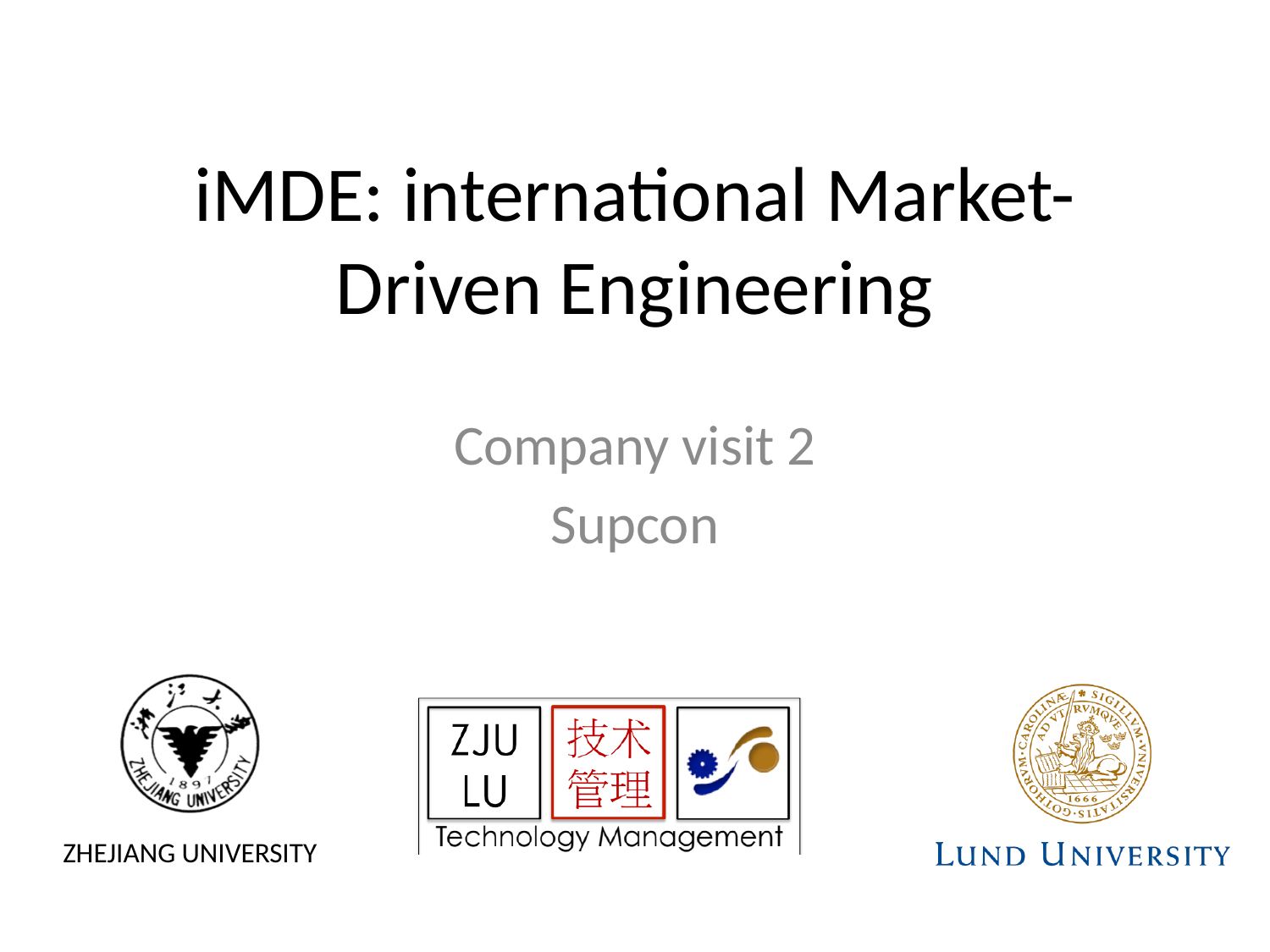

# iMDE: international Market-Driven Engineering
Company visit 2
Supcon